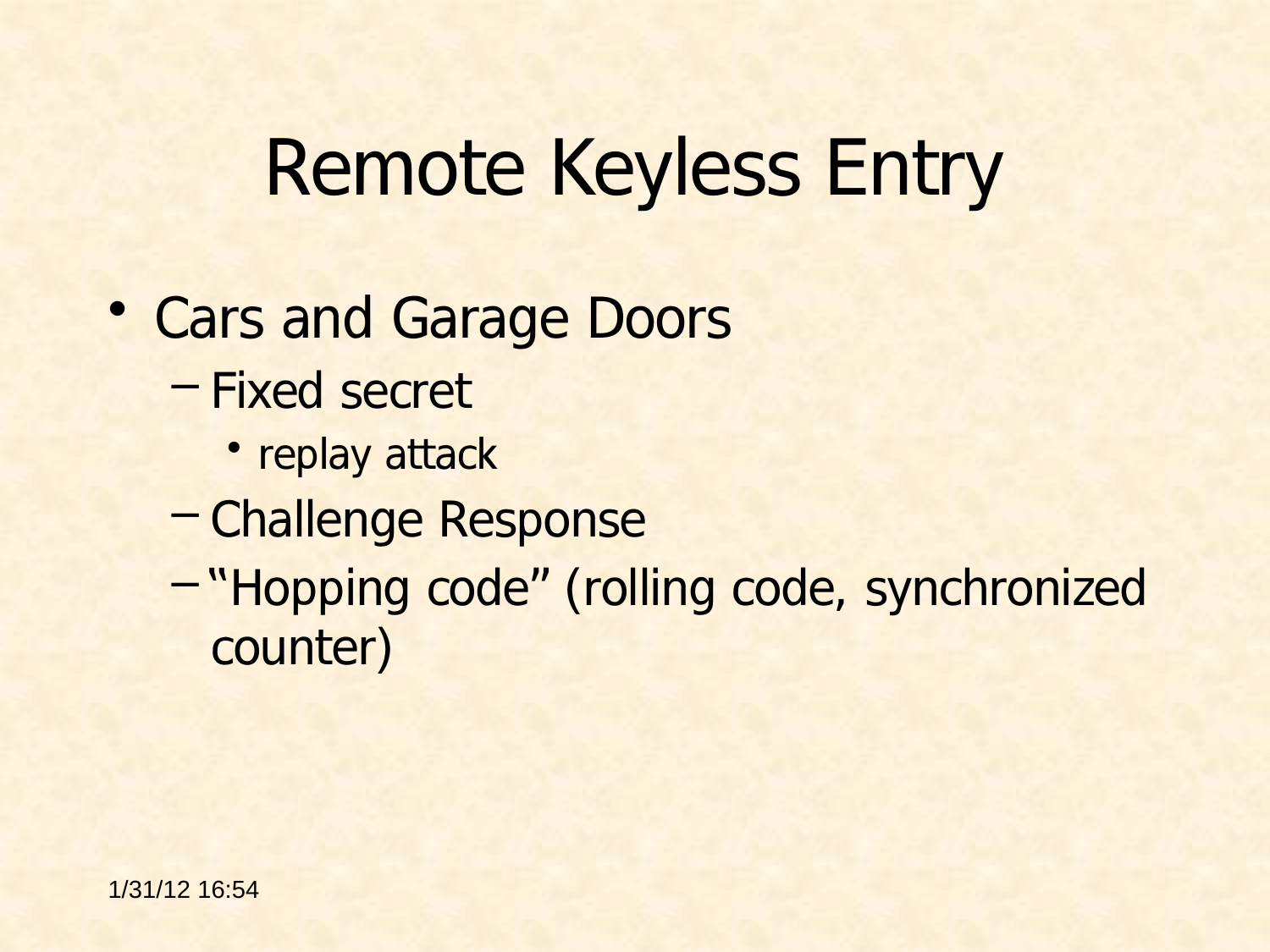

# Remote Keyless Entry
Cars and Garage Doors
Fixed secret
replay attack
Challenge Response
“Hopping code” (rolling code, synchronized counter)
1/31/12 16:54